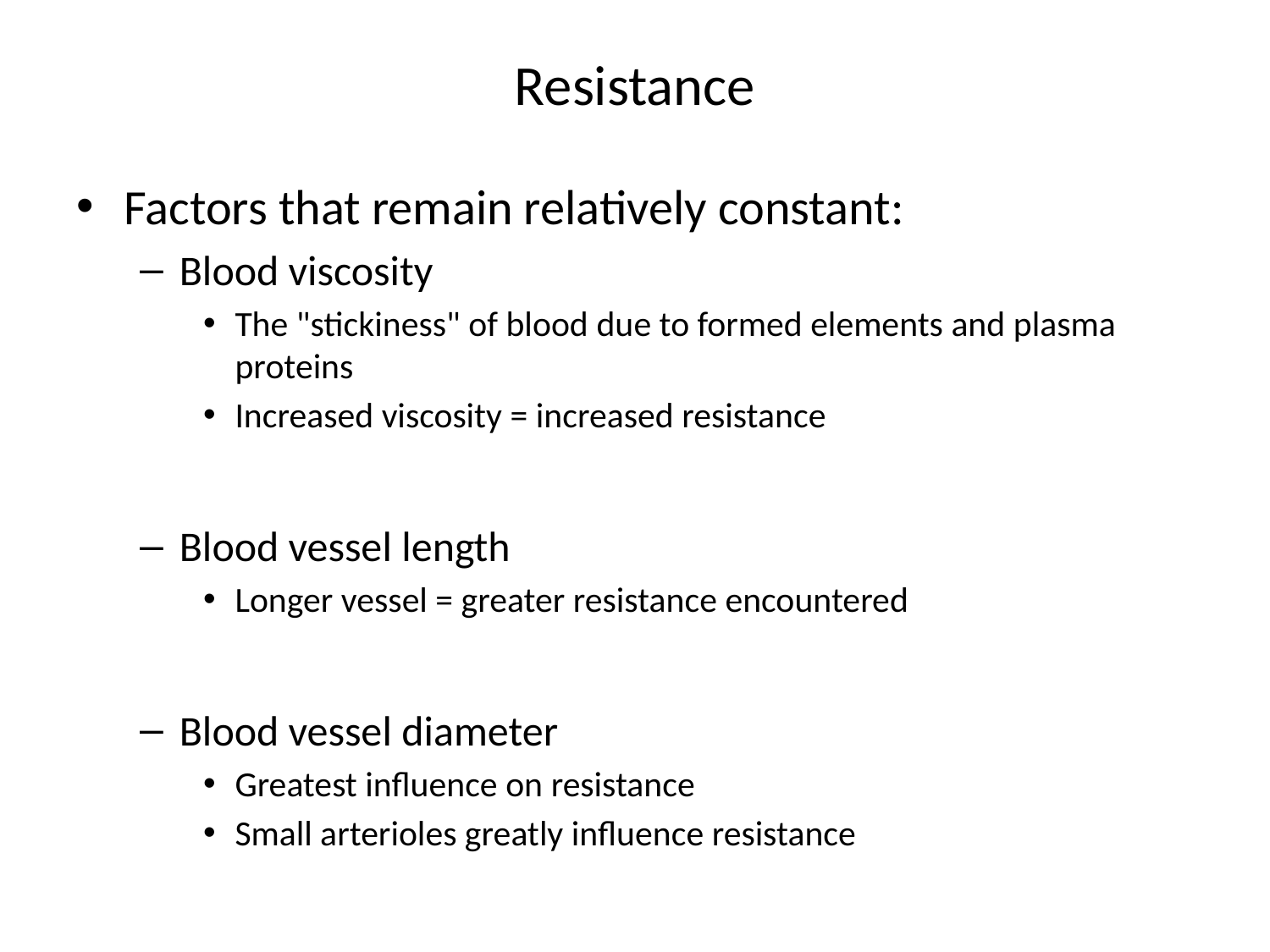

# Resistance
Factors that remain relatively constant:
Blood viscosity
The "stickiness" of blood due to formed elements and plasma proteins
Increased viscosity = increased resistance

Blood vessel length
Longer vessel = greater resistance encountered

Blood vessel diameter
Greatest influence on resistance
Small arterioles greatly influence resistance